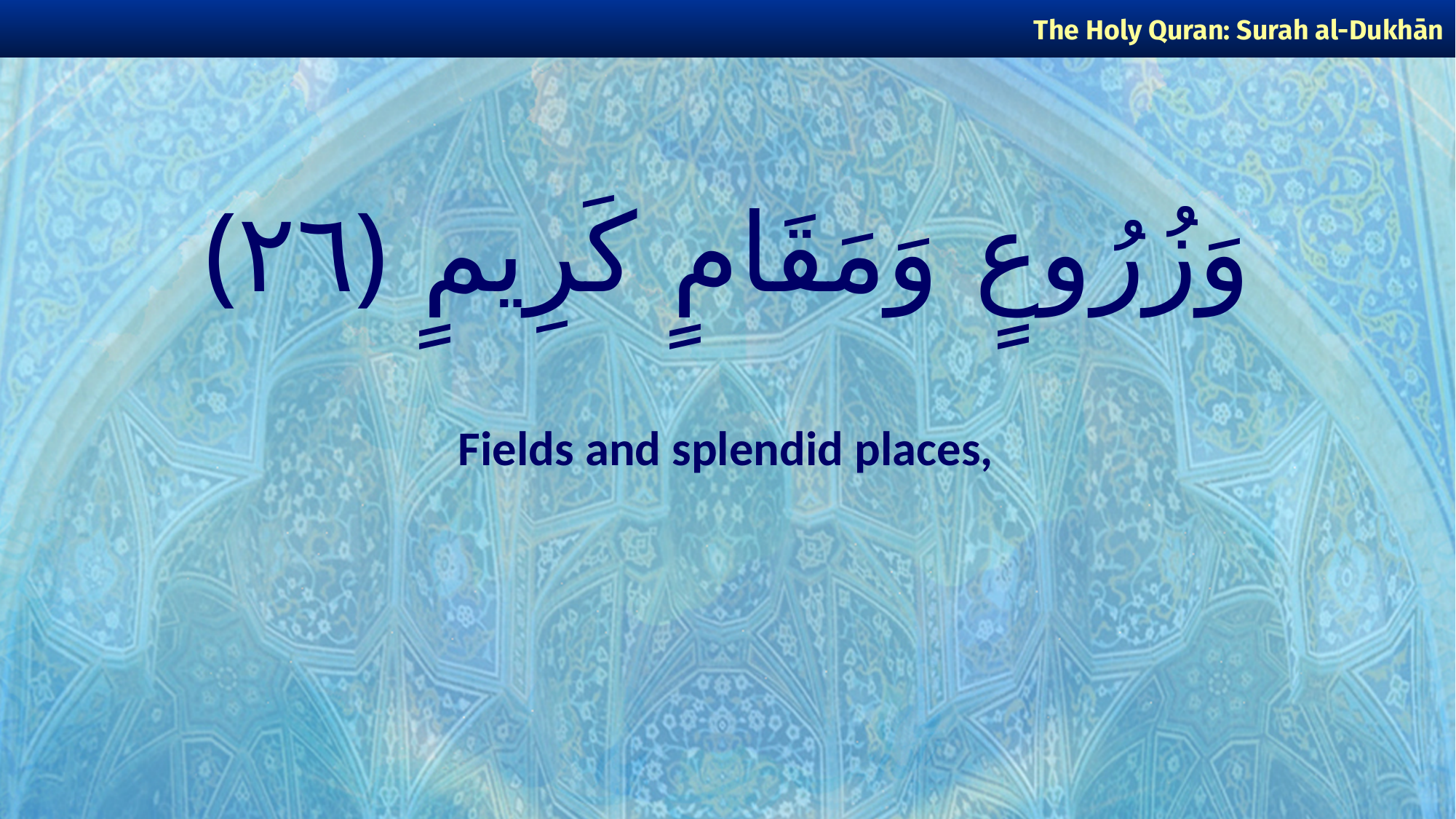

The Holy Quran: Surah al-Dukhān
# وَزُرُوعٍ وَمَقَامٍ كَرِيمٍ ﴿٢٦﴾
Fields and splendid places,